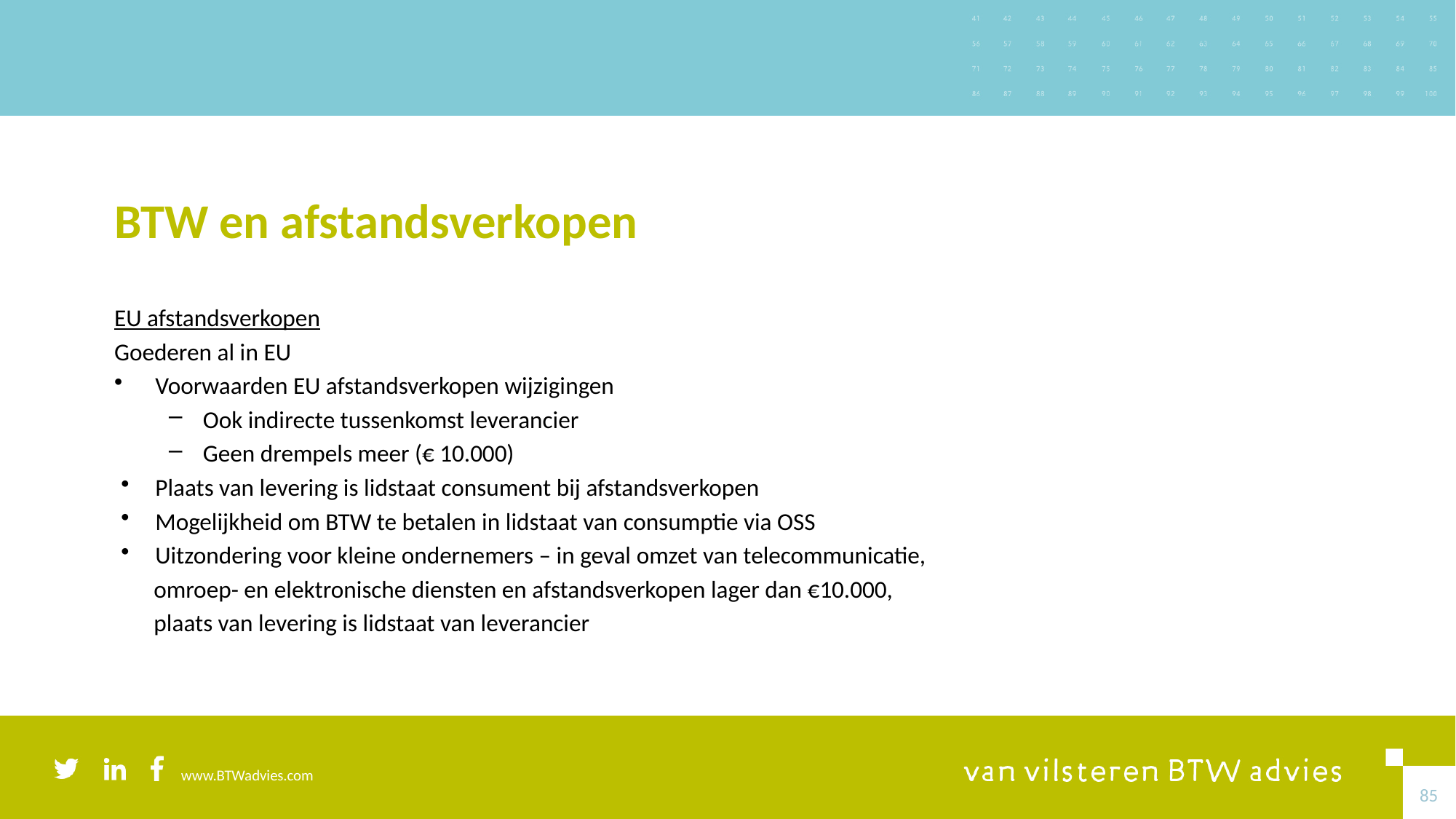

# BTW en afstandsverkopen
EU afstandsverkopen
Goederen al in EU
Voorwaarden EU afstandsverkopen wijzigingen
Ook indirecte tussenkomst leverancier
Geen drempels meer (€ 10.000)
Plaats van levering is lidstaat consument bij afstandsverkopen
Mogelijkheid om BTW te betalen in lidstaat van consumptie via OSS
Uitzondering voor kleine ondernemers – in geval omzet van telecommunicatie,
      omroep- en elektronische diensten en afstandsverkopen lager dan €10.000,
      plaats van levering is lidstaat van leverancier